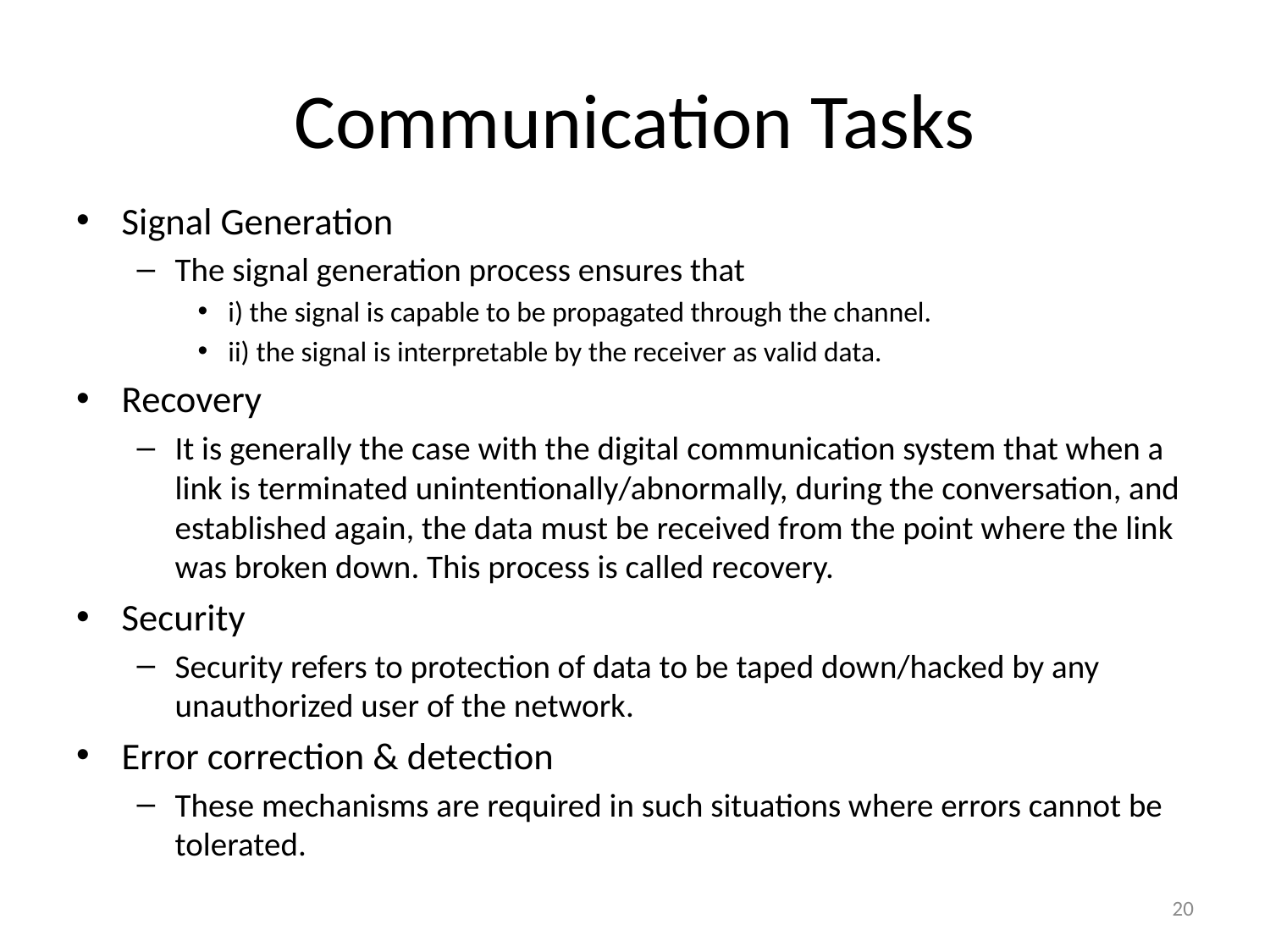

# Communication Tasks
Signal Generation
The signal generation process ensures that
i) the signal is capable to be propagated through the channel.
ii) the signal is interpretable by the receiver as valid data.
Recovery
It is generally the case with the digital communication system that when a link is terminated unintentionally/abnormally, during the conversation, and established again, the data must be received from the point where the link was broken down. This process is called recovery.
Security
Security refers to protection of data to be taped down/hacked by any unauthorized user of the network.
Error correction & detection
These mechanisms are required in such situations where errors cannot be tolerated.
20